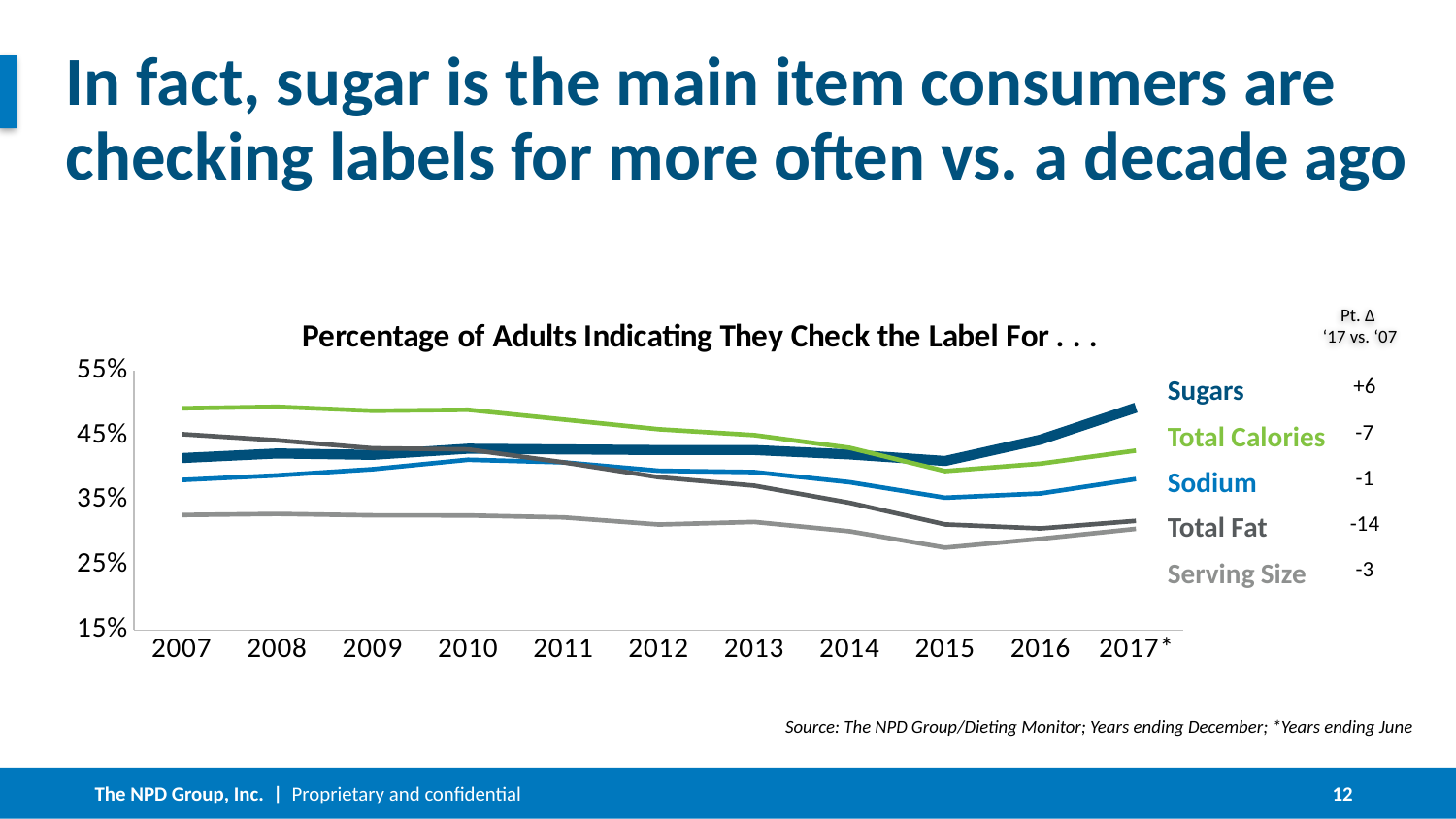

# In fact, sugar is the main item consumers are checking labels for more often vs. a decade ago

### Chart: Percentage of Adults Indicating They Check the Label For . . .

| Category | Sugars | Total Calories | Sodium | Total Fat | Serving Size |
|---|---|---|---|---|---|
| 2007 | 0.41565384615384615 | 0.4923461538461538 | 0.38176923076923075 | 0.4524615384615383 | 0.3276923076923077 |
| 2008 | 0.4227307692307693 | 0.4946153846153846 | 0.38888461538461544 | 0.44299999999999995 | 0.3293846153846154 |
| 2009 | 0.420576923076923 | 0.4885 | 0.3983846153846153 | 0.43065384615384616 | 0.3271153846153847 |
| 2010 | 0.43 | 0.49 | 0.413 | 0.429 | 0.327 |
| 2011 | 0.429 | 0.475 | 0.409 | 0.409 | 0.324 |
| 2012 | 0.428 | 0.46 | 0.396 | 0.386 | 0.313 |
| 2013 | 0.428 | 0.451 | 0.39399999999999996 | 0.373 | 0.317 |
| 2014 | 0.4212307692307691 | 0.4313461538461537 | 0.3783076923076923 | 0.34650000000000003 | 0.3026153846153847 |
| 2015 | 0.41107692307692295 | 0.3954615384615385 | 0.35434615384615387 | 0.3131923076923077 | 0.2773076923076923 |
| 2016 | 0.444 | 0.40700000000000003 | 0.361 | 0.307 | 0.29100000000000004 |
| 2017* | 0.493346153846154 | 0.4271153846153846 | 0.38326923076923075 | 0.31869230769230766 | 0.30638461538461537 |
Pt. ∆
‘17 vs. ‘07
+6
Sugars
-7
Total Calories
-1
Sodium
-14
Total Fat
-3
Serving Size
Source: The NPD Group/Dieting Monitor; Years ending December; *Years ending June
12